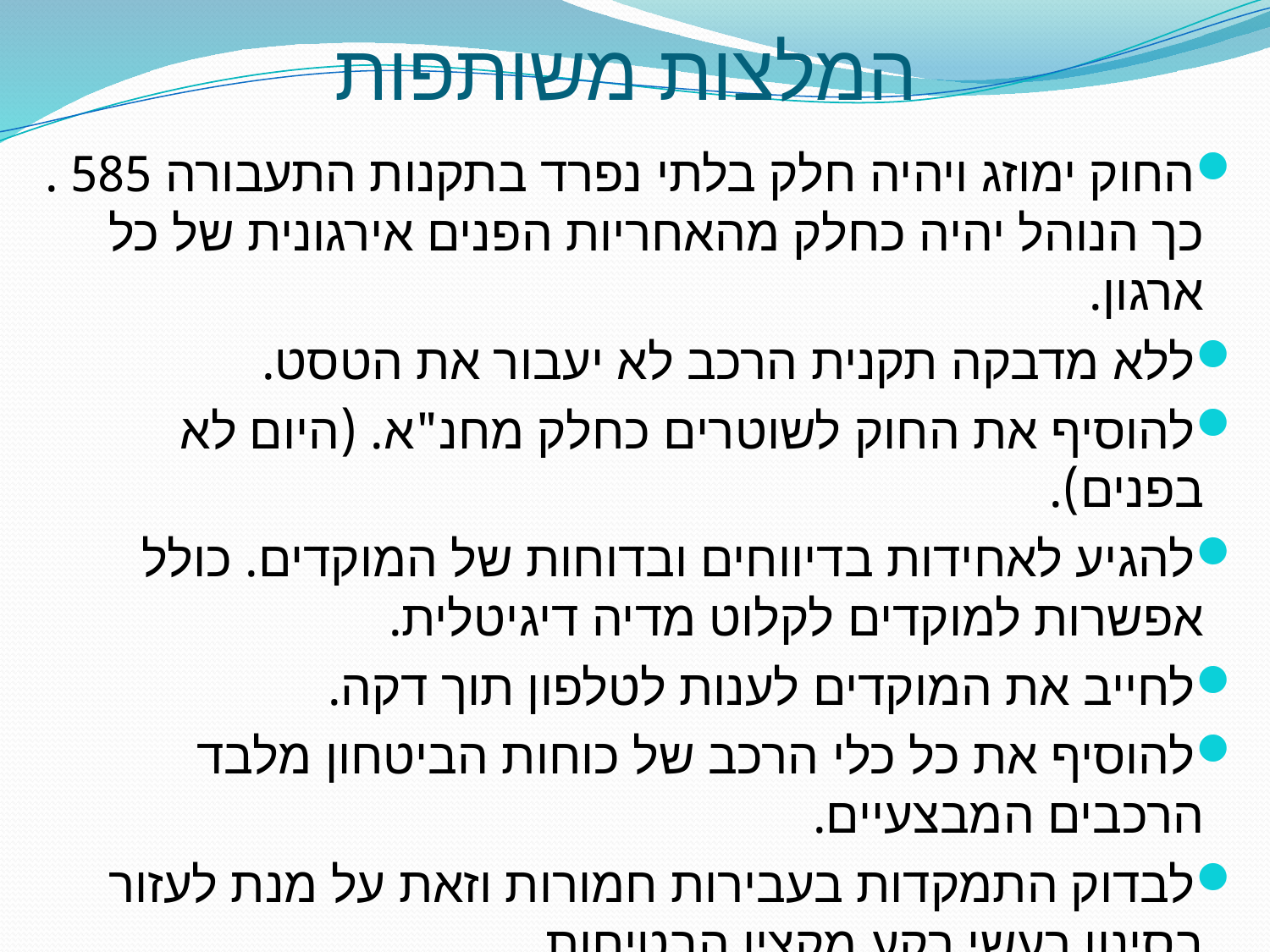

# המלצות משותפות
החוק ימוזג ויהיה חלק בלתי נפרד בתקנות התעבורה 585 . כך הנוהל יהיה כחלק מהאחריות הפנים אירגונית של כל ארגון.
ללא מדבקה תקנית הרכב לא יעבור את הטסט.
להוסיף את החוק לשוטרים כחלק מחנ"א. (היום לא בפנים).
להגיע לאחידות בדיווחים ובדוחות של המוקדים. כולל אפשרות למוקדים לקלוט מדיה דיגיטלית.
לחייב את המוקדים לענות לטלפון תוך דקה.
להוסיף את כל כלי הרכב של כוחות הביטחון מלבד הרכבים המבצעיים.
לבדוק התמקדות בעבירות חמורות וזאת על מנת לעזור בסינון רעשי רקע מקצין הבטיחות
מספר הרישוי של כלי הרכב יעודכן במוקדים תוך שני ימי עבודה.